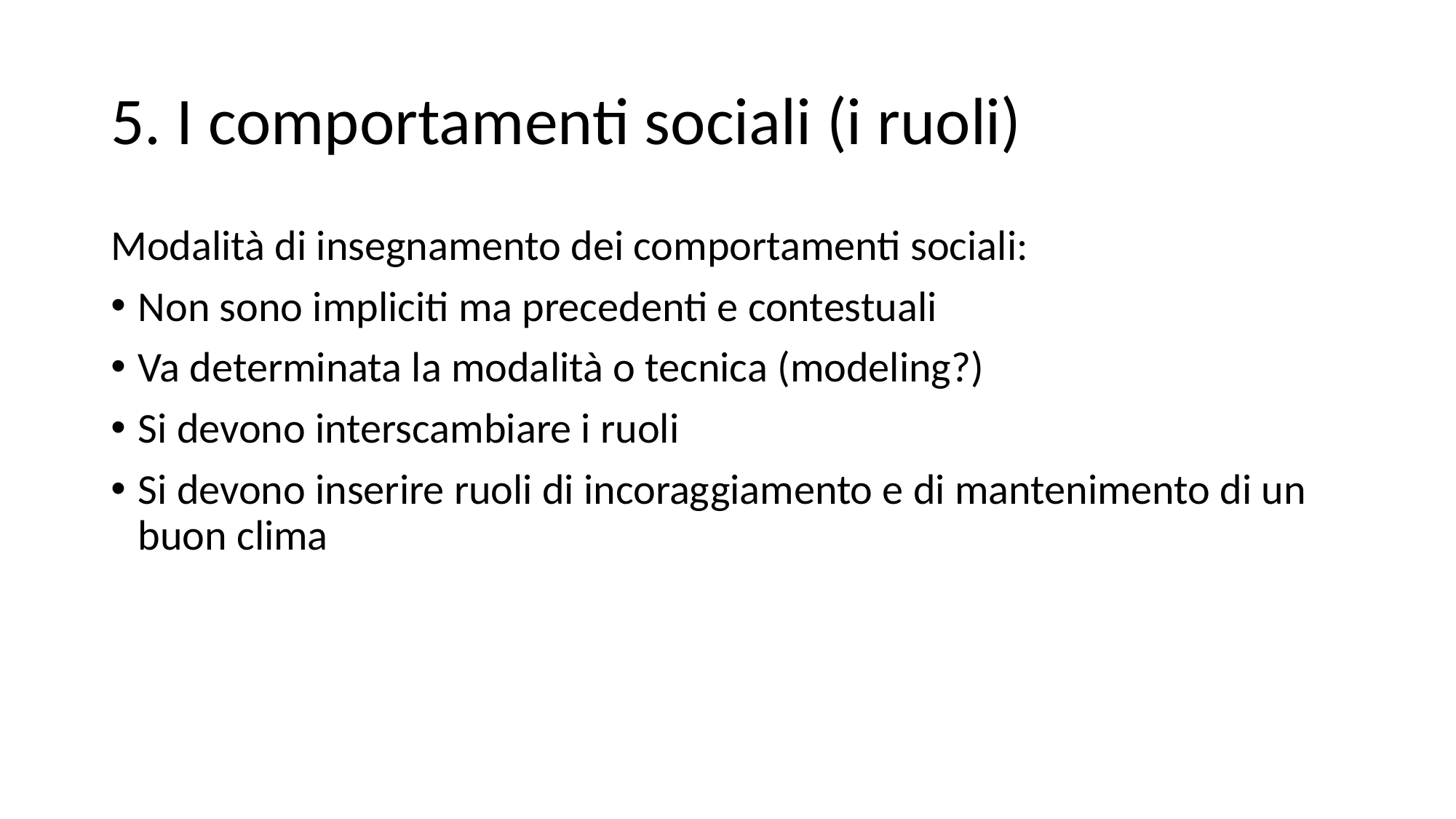

# 5. I comportamenti sociali (i ruoli)
Modalità di insegnamento dei comportamenti sociali:
Non sono impliciti ma precedenti e contestuali
Va determinata la modalità o tecnica (modeling?)
Si devono interscambiare i ruoli
Si devono inserire ruoli di incoraggiamento e di mantenimento di un buon clima